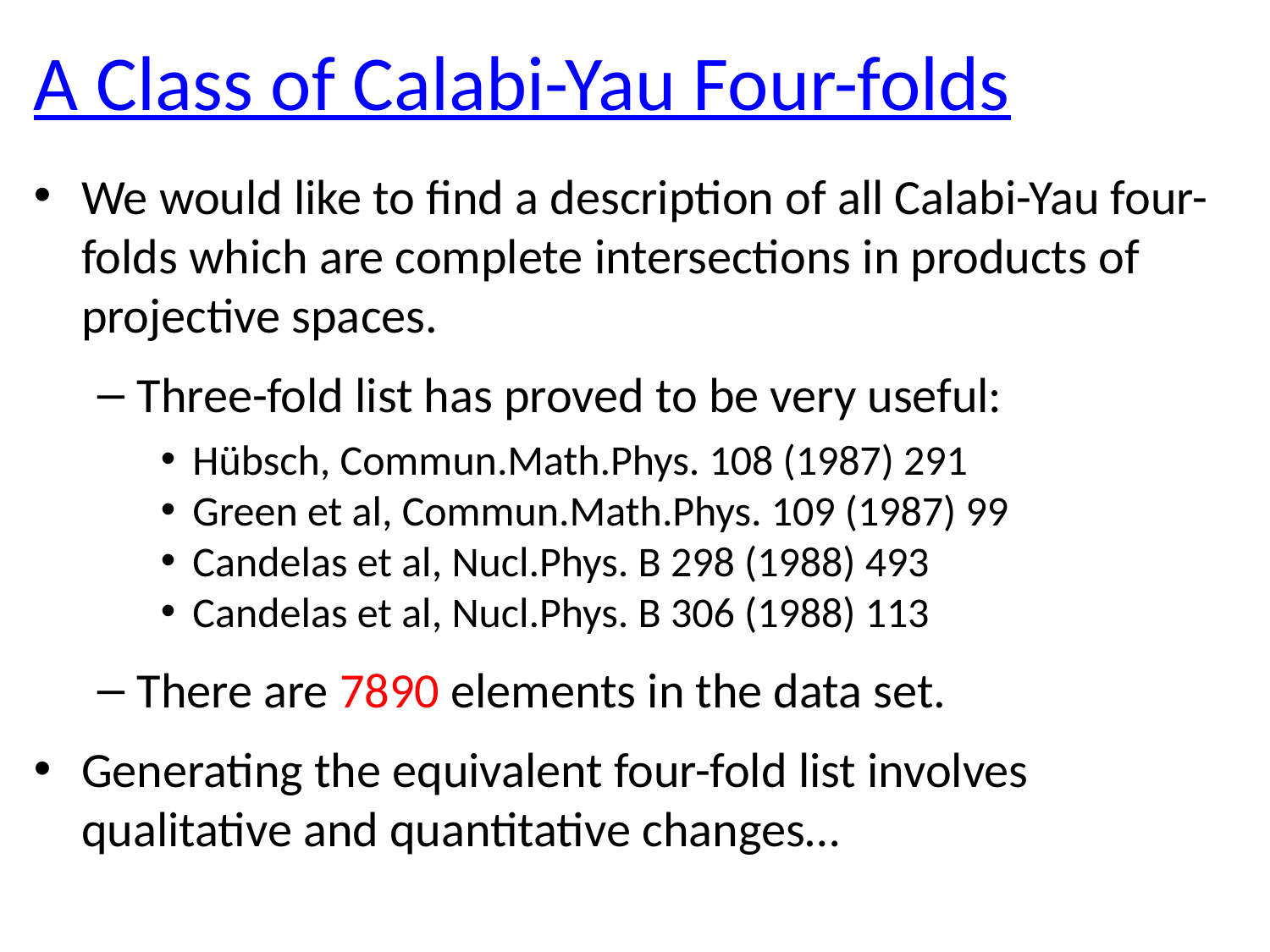

# A Class of Calabi-Yau Four-folds
We would like to find a description of all Calabi-Yau four-folds which are complete intersections in products of projective spaces.
Three-fold list has proved to be very useful:
Hübsch, Commun.Math.Phys. 108 (1987) 291
Green et al, Commun.Math.Phys. 109 (1987) 99
Candelas et al, Nucl.Phys. B 298 (1988) 493
Candelas et al, Nucl.Phys. B 306 (1988) 113
There are 7890 elements in the data set.
Generating the equivalent four-fold list involves qualitative and quantitative changes…